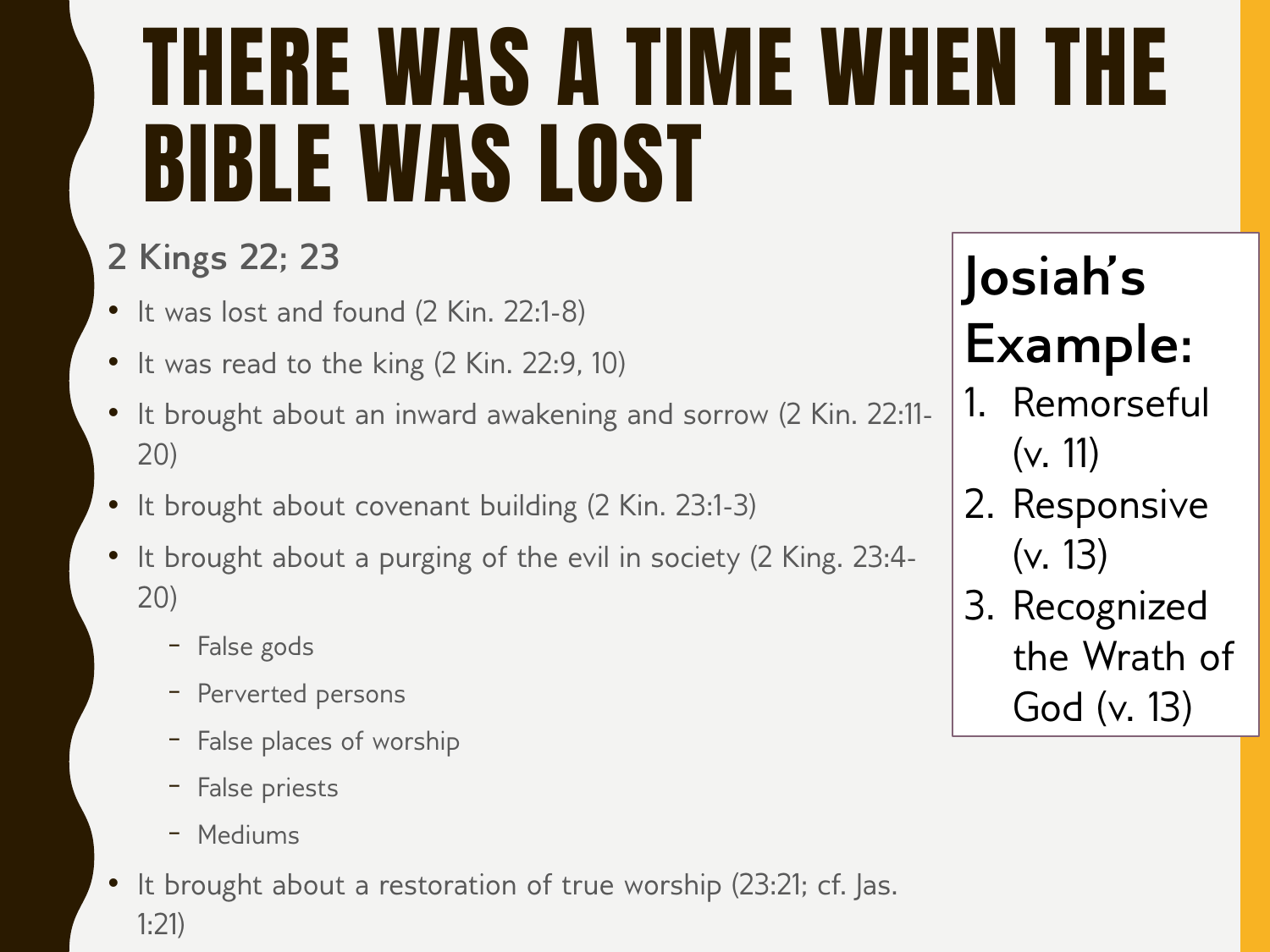

# There Was A Time When The Bible Was Lost
2 Kings 22; 23
It was lost and found (2 Kin. 22:1-8)
It was read to the king (2 Kin. 22:9, 10)
It brought about an inward awakening and sorrow (2 Kin. 22:11-20)
It brought about covenant building (2 Kin. 23:1-3)
It brought about a purging of the evil in society (2 King. 23:4-20)
False gods
Perverted persons
False places of worship
False priests
Mediums
It brought about a restoration of true worship (23:21; cf. Jas. 1:21)
Josiah’s Example:
Remorseful (v. 11)
Responsive (v. 13)
Recognized the Wrath of God (v. 13)